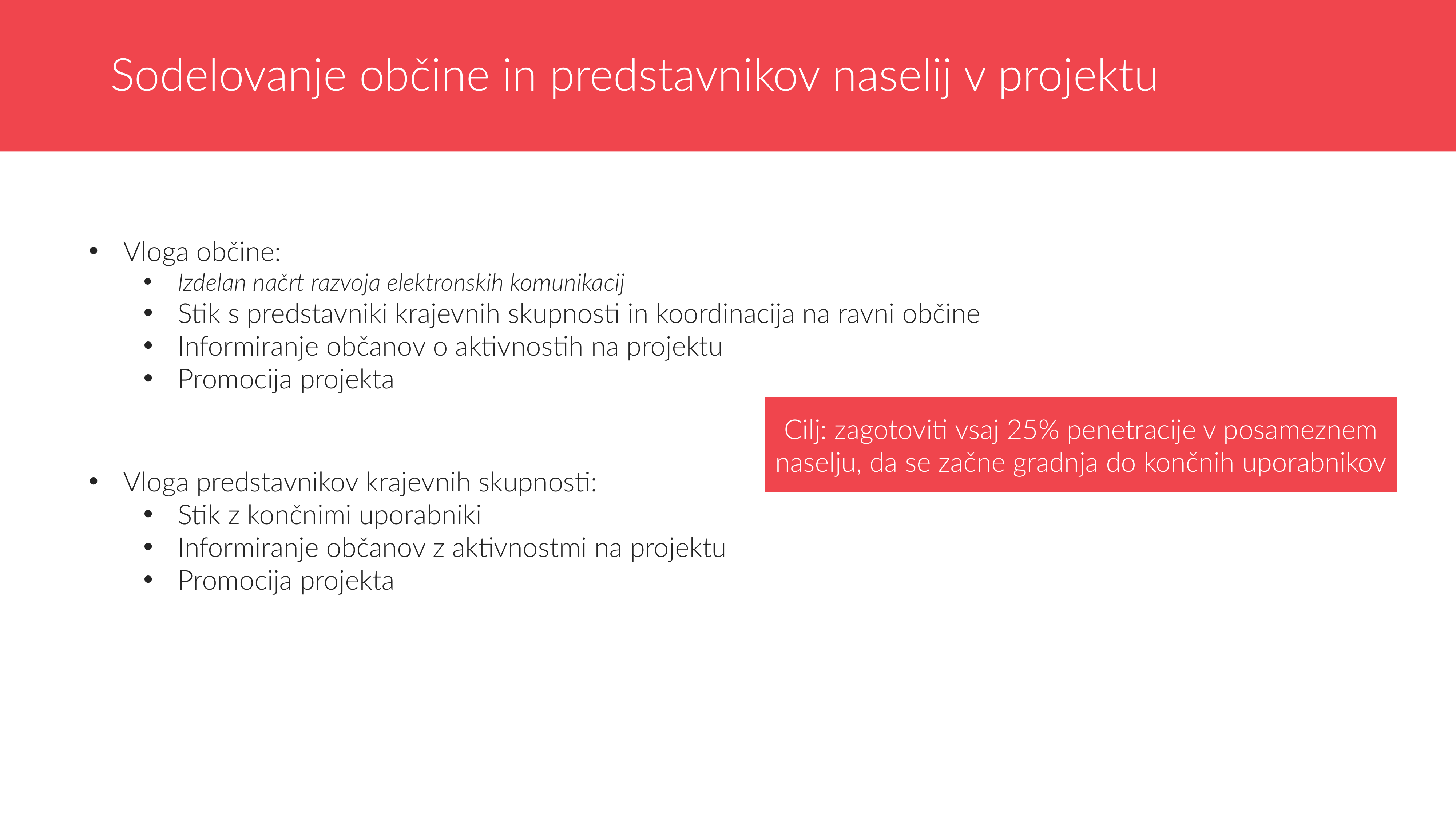

Sodelovanje občine in predstavnikov naselij v projektu
Vloga občine:
Izdelan načrt razvoja elektronskih komunikacij
Stik s predstavniki krajevnih skupnosti in koordinacija na ravni občine
Informiranje občanov o aktivnostih na projektu
Promocija projekta

Cilj: zagotoviti vsaj 25% penetracije v posameznem naselju, da se začne gradnja do končnih uporabnikov
Vloga predstavnikov krajevnih skupnosti:
Stik z končnimi uporabniki
Informiranje občanov z aktivnostmi na projektu
Promocija projekta